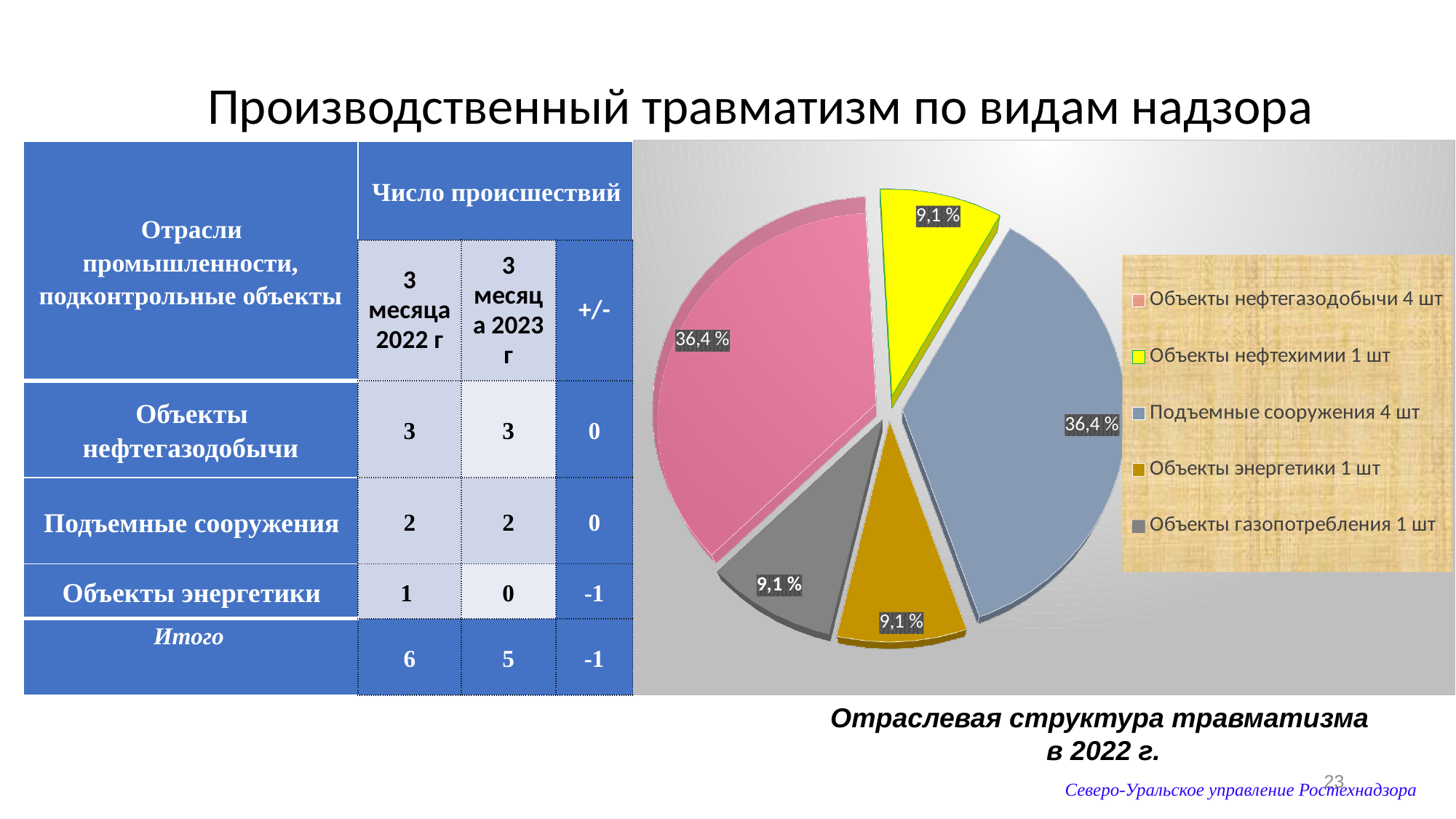

# Производственный травматизм по видам надзора

[unsupported chart]

| Отрасли промышленности, подконтрольные объекты | Число происшествий |  |  |
| --- | --- | --- | --- |
|  | 3 месяца2022 г | 3 месяца 2023 г | +/- |
| Объекты нефтегазодобычи | 3 | 3 | 0 |
| Подъемные сооружения | 2 | 2 | 0 |
| Объекты энергетики | 1 | 0 | -1 |
| Итого | 6 | 5 | -1 |
Отраслевая структура травматизма
 в 2022 г.
23
Северо-Уральское управление Ростехнадзора